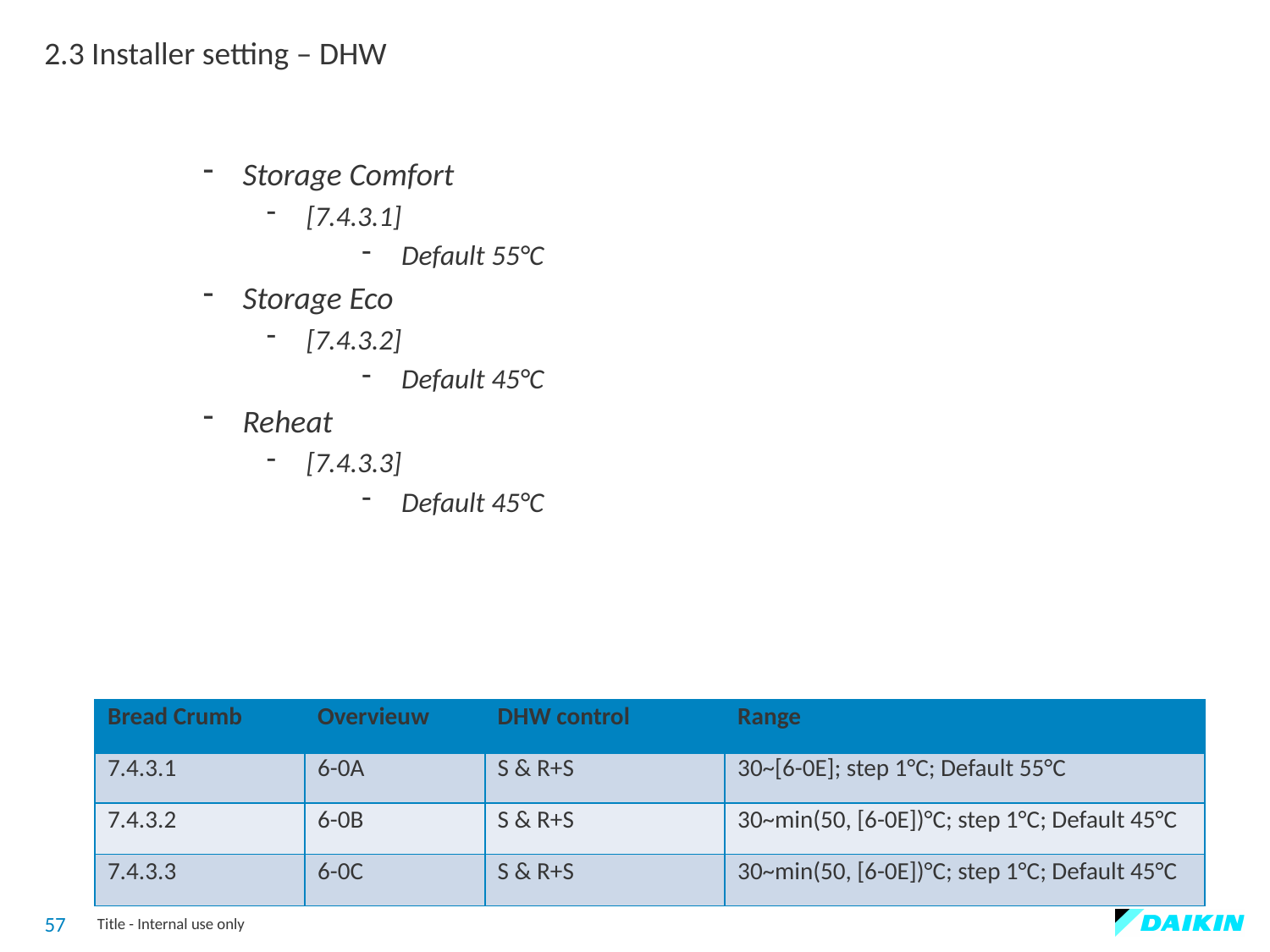

2.3 Installer setting – DHW
Storage Comfort
[7.4.3.1]
Default 55°C
Storage Eco
[7.4.3.2]
Default 45°C
Reheat
[7.4.3.3]
Default 45°C
| Bread Crumb | Overvieuw | DHW control | Range |
| --- | --- | --- | --- |
| 7.4.3.1 | 6-0A | S & R+S | 30~[6-0E]; step 1°C; Default 55°C |
| 7.4.3.2 | 6-0B | S & R+S | 30~min(50, [6-0E])°C; step 1°C; Default 45°C |
| 7.4.3.3 | 6-0C | S & R+S | 30~min(50, [6-0E])°C; step 1°C; Default 45°C |
57
Title - Internal use only